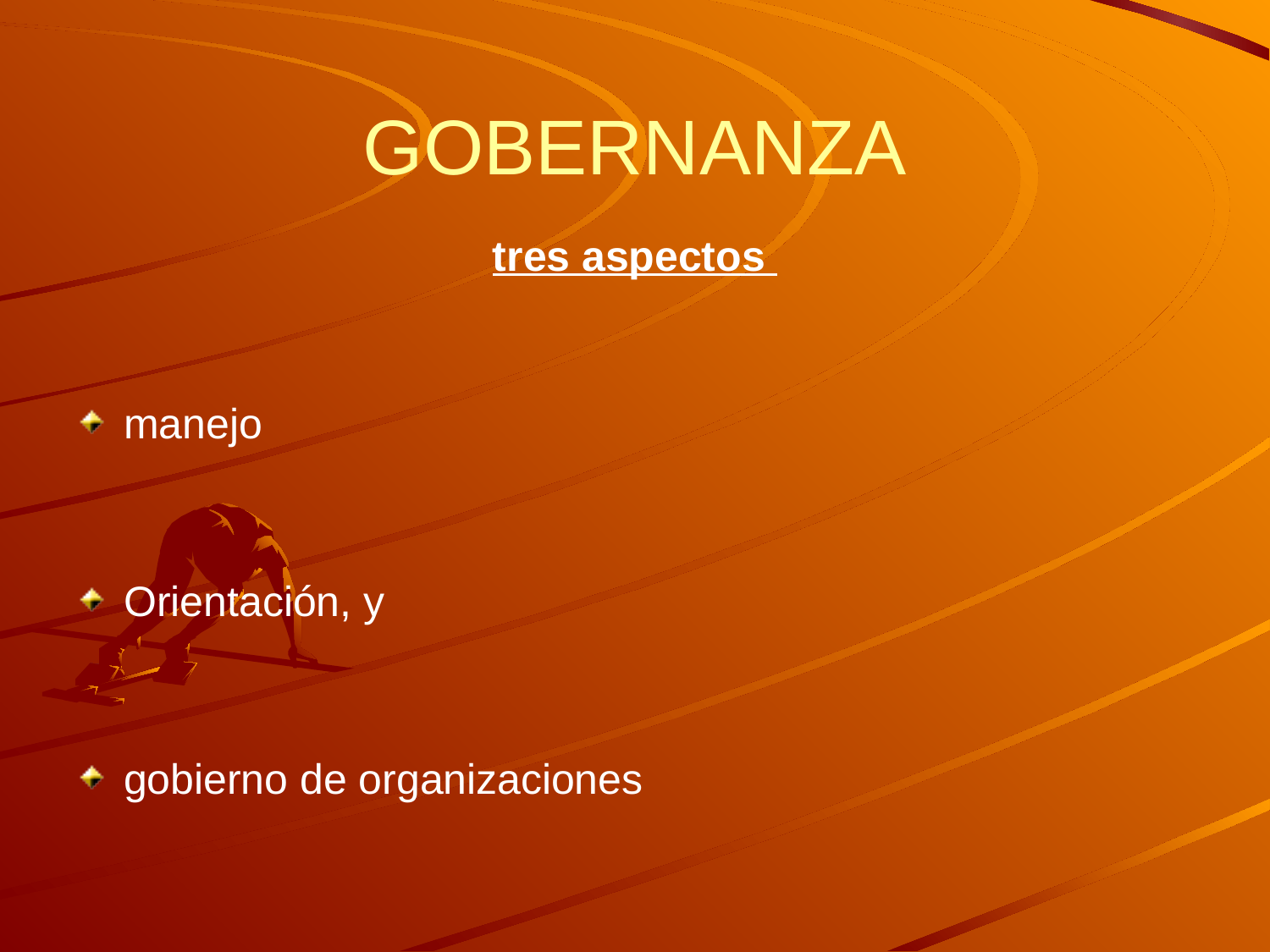

# GOBERNANZA
tres aspectos

manejo

Orientación, y

gobierno de organizaciones